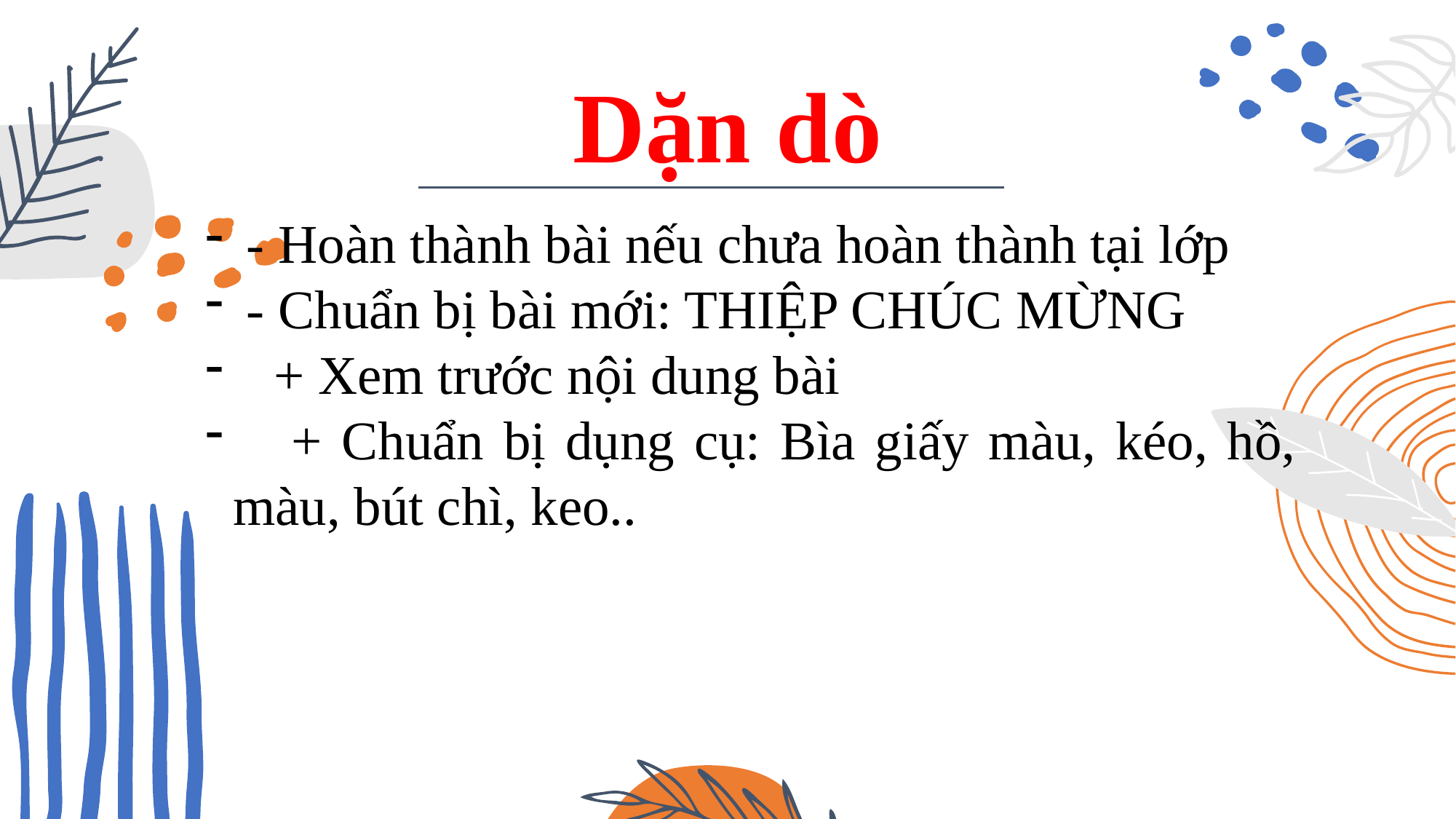

# Dặn dò
 - Hoàn thành bài nếu chưa hoàn thành tại lớp
 - Chuẩn bị bài mới: THIỆP CHÚC MỪNG
   + Xem trước nội dung bài
   + Chuẩn bị dụng cụ: Bìa giấy màu, kéo, hồ, màu, bút chì, keo..